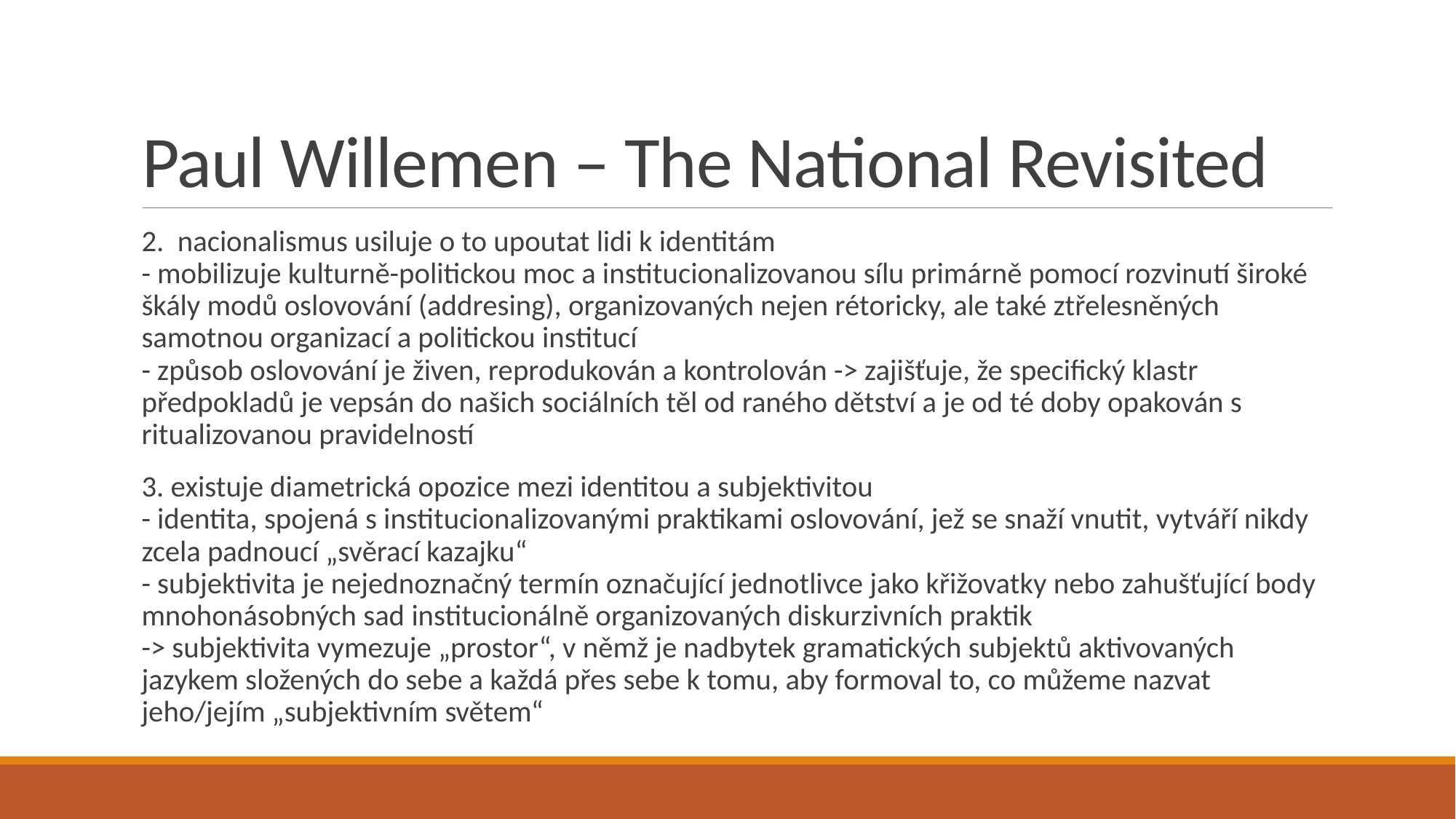

# Paul Willemen – The National Revisited
2.  nacionalismus usiluje o to upoutat lidi k identitám
- mobilizuje kulturně-politickou moc a institucionalizovanou sílu primárně pomocí rozvinutí široké škály modů oslovování (addresing), organizovaných nejen rétoricky, ale také ztřelesněných samotnou organizací a politickou institucí
- způsob oslovování je živen, reprodukován a kontrolován -> zajišťuje, že specifický klastr předpokladů je vepsán do našich sociálních těl od raného dětství a je od té doby opakován s ritualizovanou pravidelností
3. existuje diametrická opozice mezi identitou a subjektivitou
- identita, spojená s institucionalizovanými praktikami oslovování, jež se snaží vnutit, vytváří nikdy zcela padnoucí „svěrací kazajku“
- subjektivita je nejednoznačný termín označující jednotlivce jako křižovatky nebo zahušťující body mnohonásobných sad institucionálně organizovaných diskurzivních praktik
-> subjektivita vymezuje „prostor“, v němž je nadbytek gramatických subjektů aktivovaných jazykem složených do sebe a každá přes sebe k tomu, aby formoval to, co můžeme nazvat jeho/jejím „subjektivním světem“